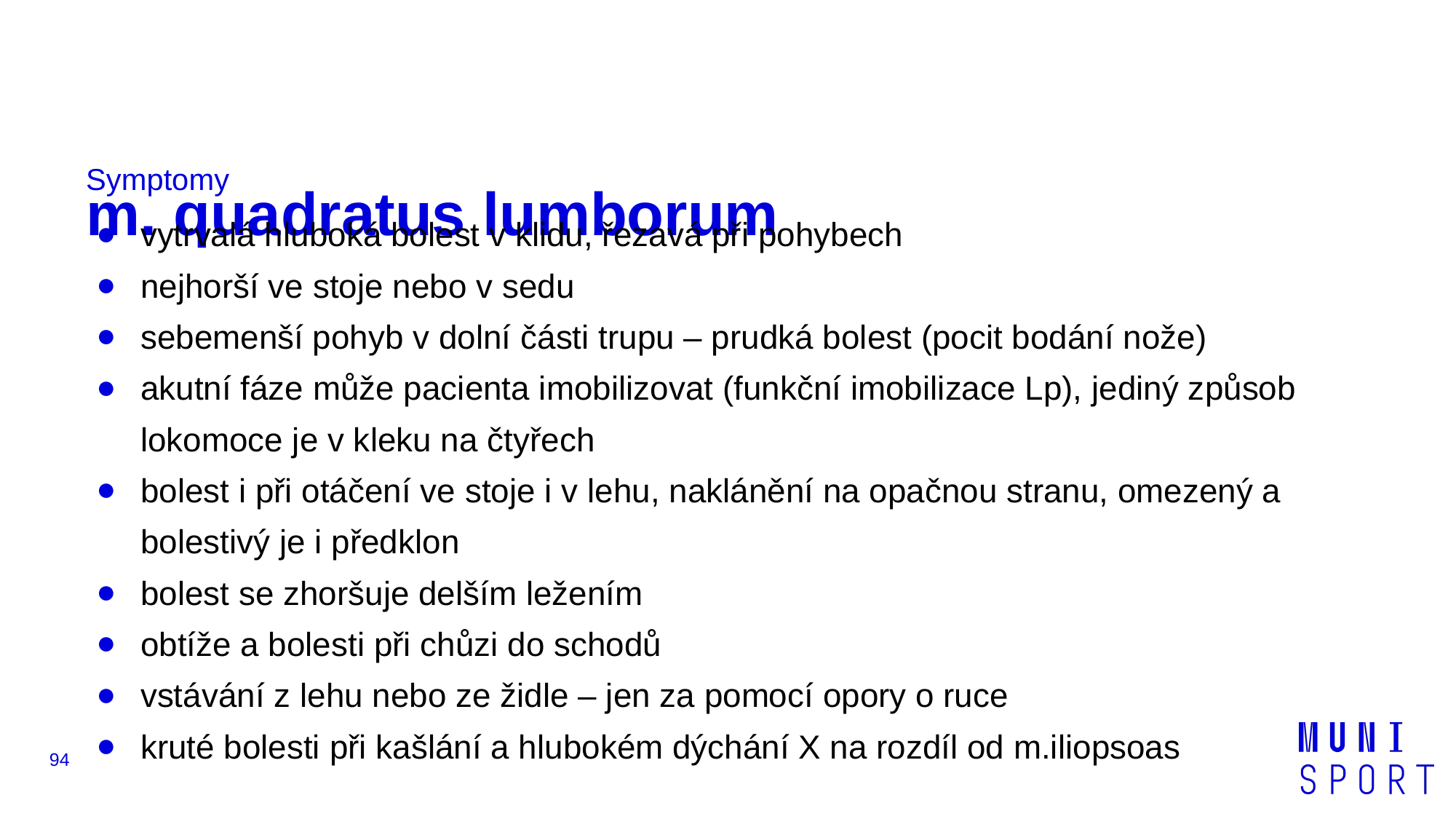

# m. quadratus lumborum
Symptomy
vytrvalá hluboká bolest v klidu, řezavá při pohybech
nejhorší ve stoje nebo v sedu
sebemenší pohyb v dolní části trupu – prudká bolest (pocit bodání nože)
akutní fáze může pacienta imobilizovat (funkční imobilizace Lp), jediný způsob lokomoce je v kleku na čtyřech
bolest i při otáčení ve stoje i v lehu, naklánění na opačnou stranu, omezený a bolestivý je i předklon
bolest se zhoršuje delším ležením
obtíže a bolesti při chůzi do schodů
vstávání z lehu nebo ze židle – jen za pomocí opory o ruce
kruté bolesti při kašlání a hlubokém dýchání X na rozdíl od m.iliopsoas

94